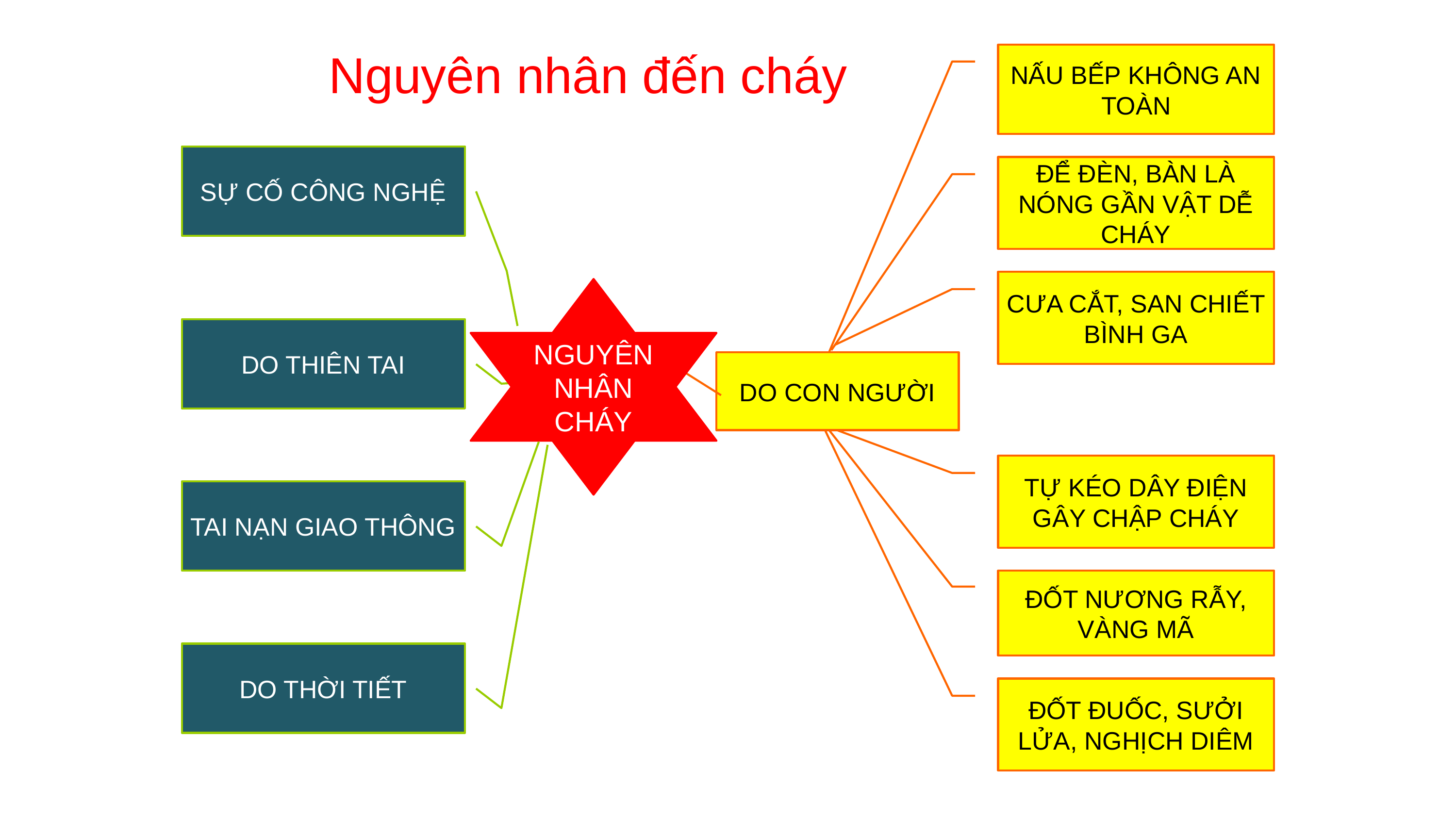

NẤU BẾP KHÔNG AN TOÀN
 Nguyên nhân đến cháy
SỰ CỐ CÔNG NGHỆ
ĐỂ ĐÈN, BÀN LÀ NÓNG GẦN VẬT DỄ CHÁY
CƯA CẮT, SAN CHIẾT BÌNH GA
NGUYÊN NHÂN CHÁY
DO THIÊN TAI
DO CON NGƯỜI
TỰ KÉO DÂY ĐIỆN GÂY CHẬP CHÁY
TAI NẠN GIAO THÔNG
ĐỐT NƯƠNG RẪY, VÀNG MÃ
DO THỜI TIẾT
ĐỐT ĐUỐC, SƯỞI LỬA, NGHỊCH DIÊM